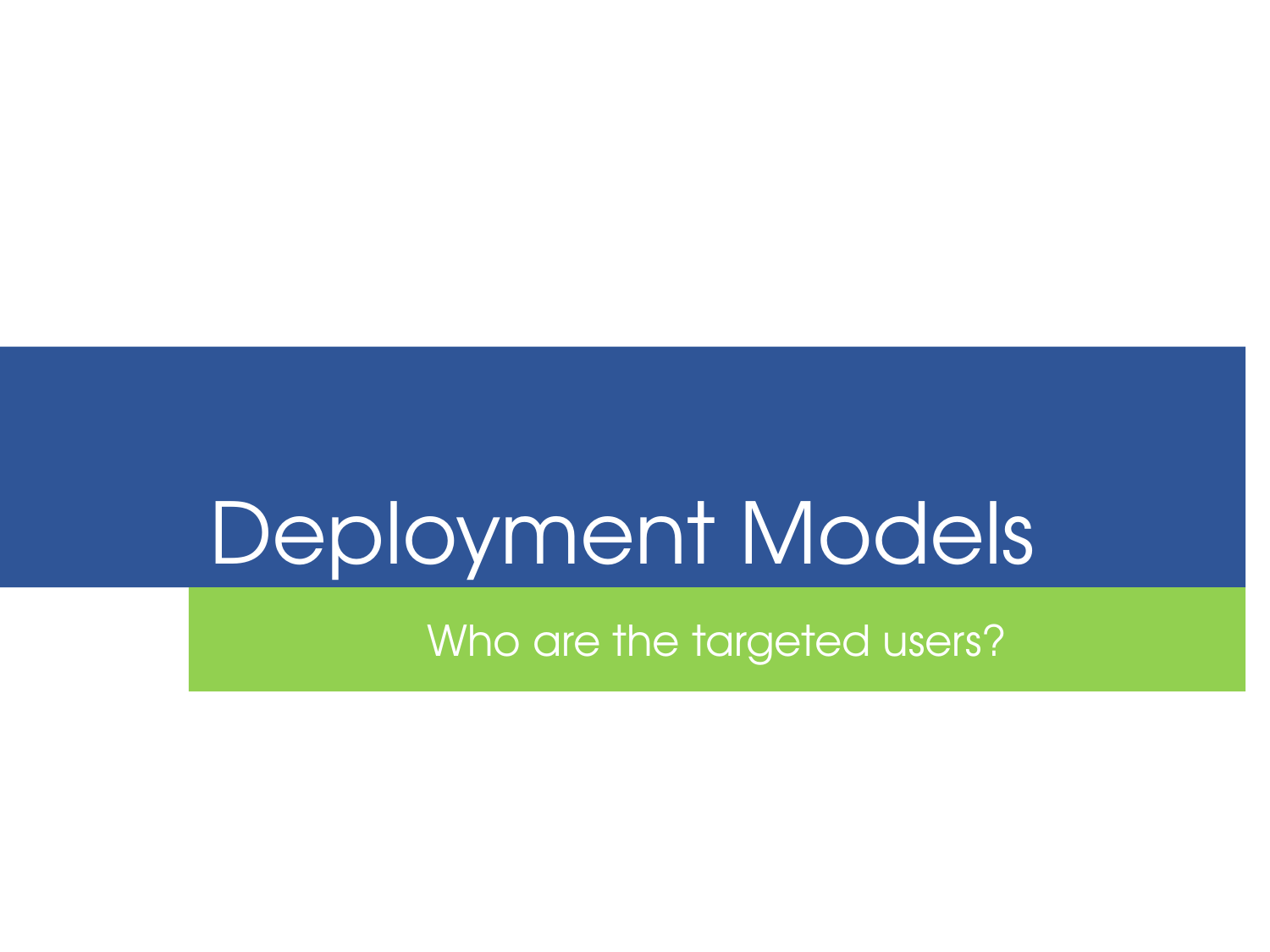

Deployment Models
Who are the targeted users?